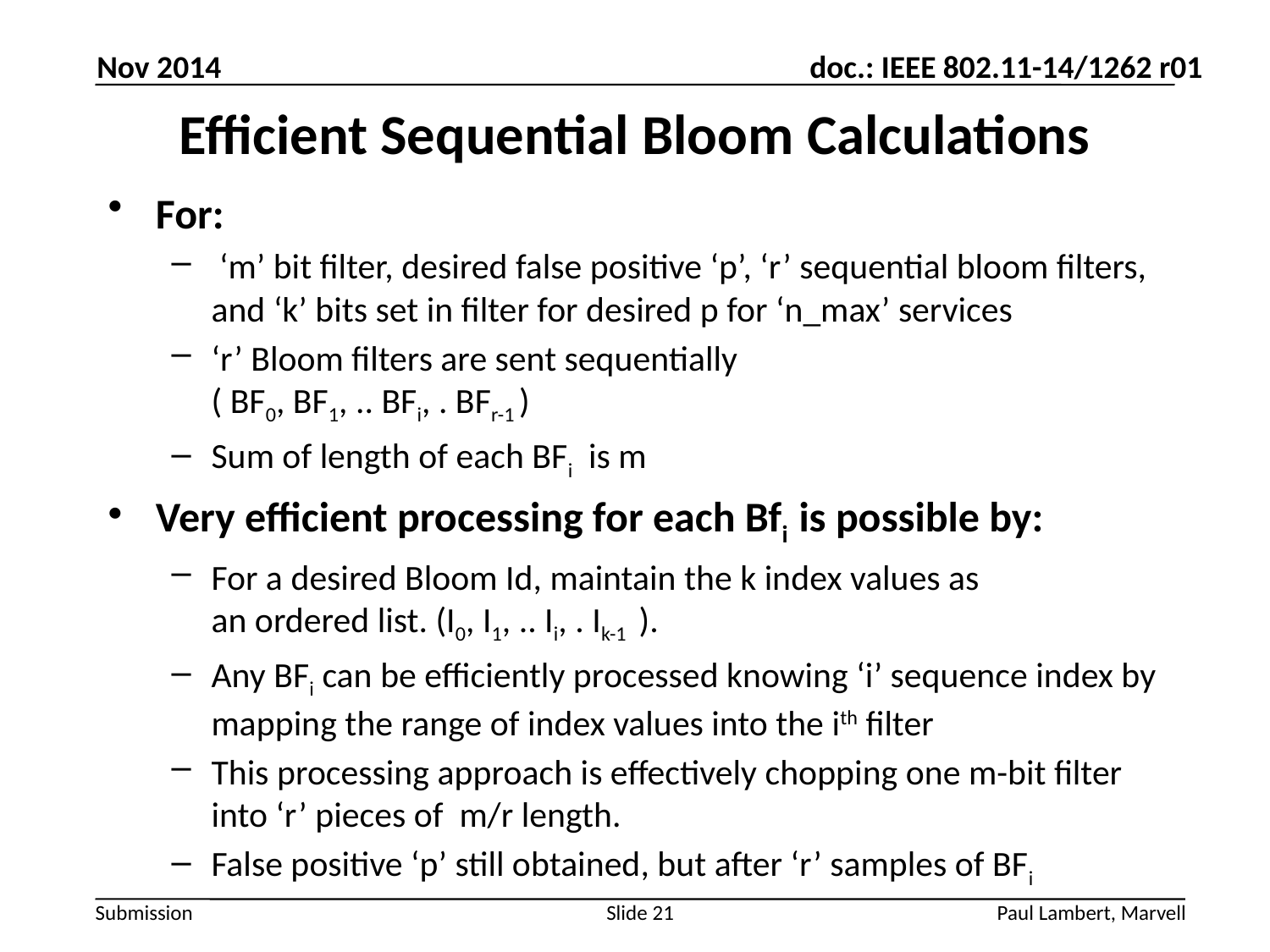

Nov 2014
# Efficient Sequential Bloom Calculations
For:
 ‘m’ bit filter, desired false positive ‘p’, ‘r’ sequential bloom filters, and ‘k’ bits set in filter for desired p for ‘n_max’ services
‘r’ Bloom filters are sent sequentially
( BF0, BF1, .. BFi, . BFr-1 )
Sum of length of each BFi  is m
Very efficient processing for each Bfi  is possible by:
For a desired Bloom Id, maintain the k index values as
an ordered list. (I0, I1, .. Ii, . Ik-1  ).
Any BFi can be efficiently processed knowing ‘i’ sequence index by mapping the range of index values into the ith filter
This processing approach is effectively chopping one m-bit filter into ‘r’ pieces of  m/r length.
False positive ‘p’ still obtained, but after ‘r’ samples of BFi

Slide 21
Paul Lambert, Marvell